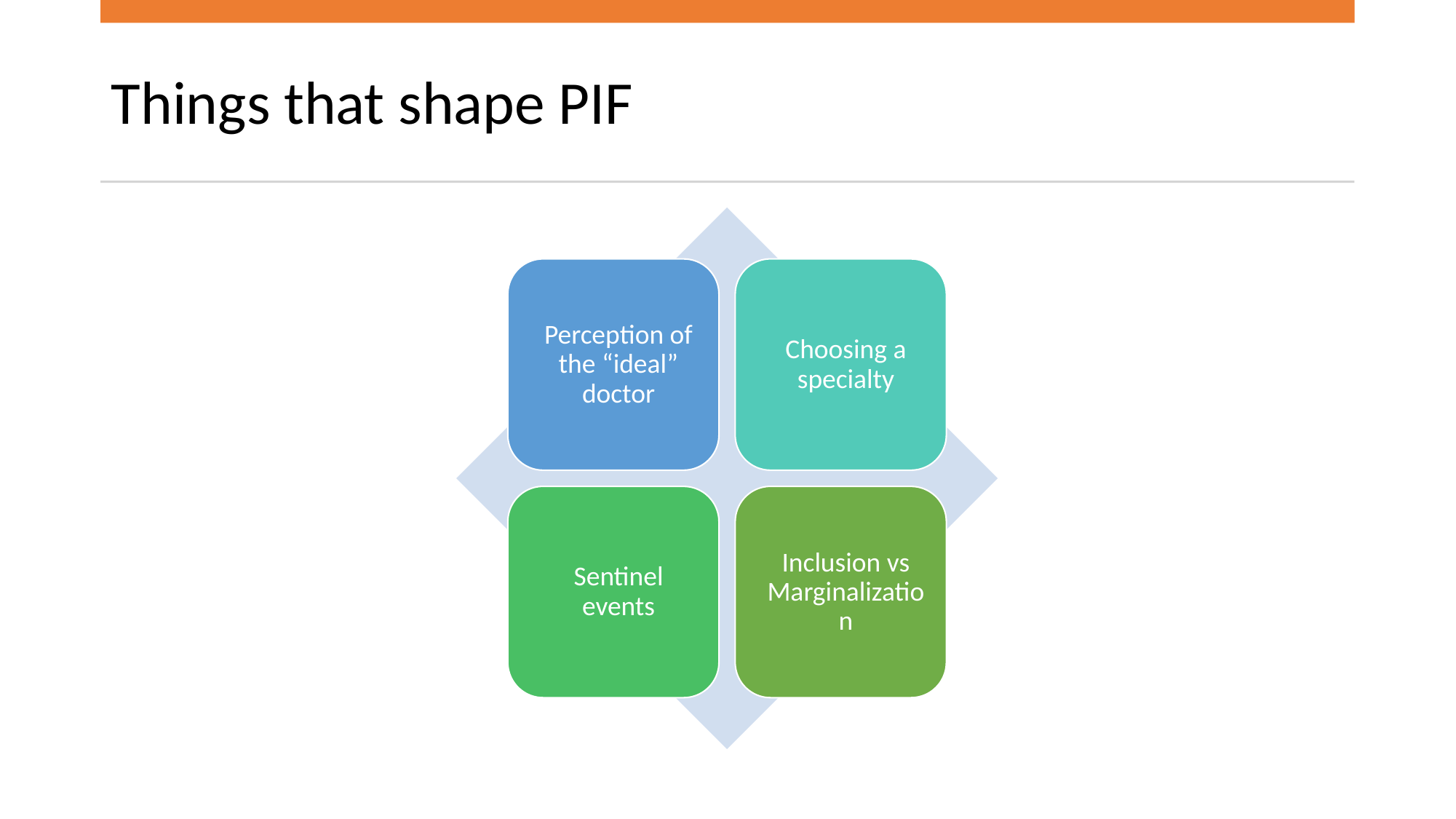

# Things that shape PIF

Perception of the “ideal” doctor
Choosing a specialty
Sentinel events
Inclusion vs Marginalization